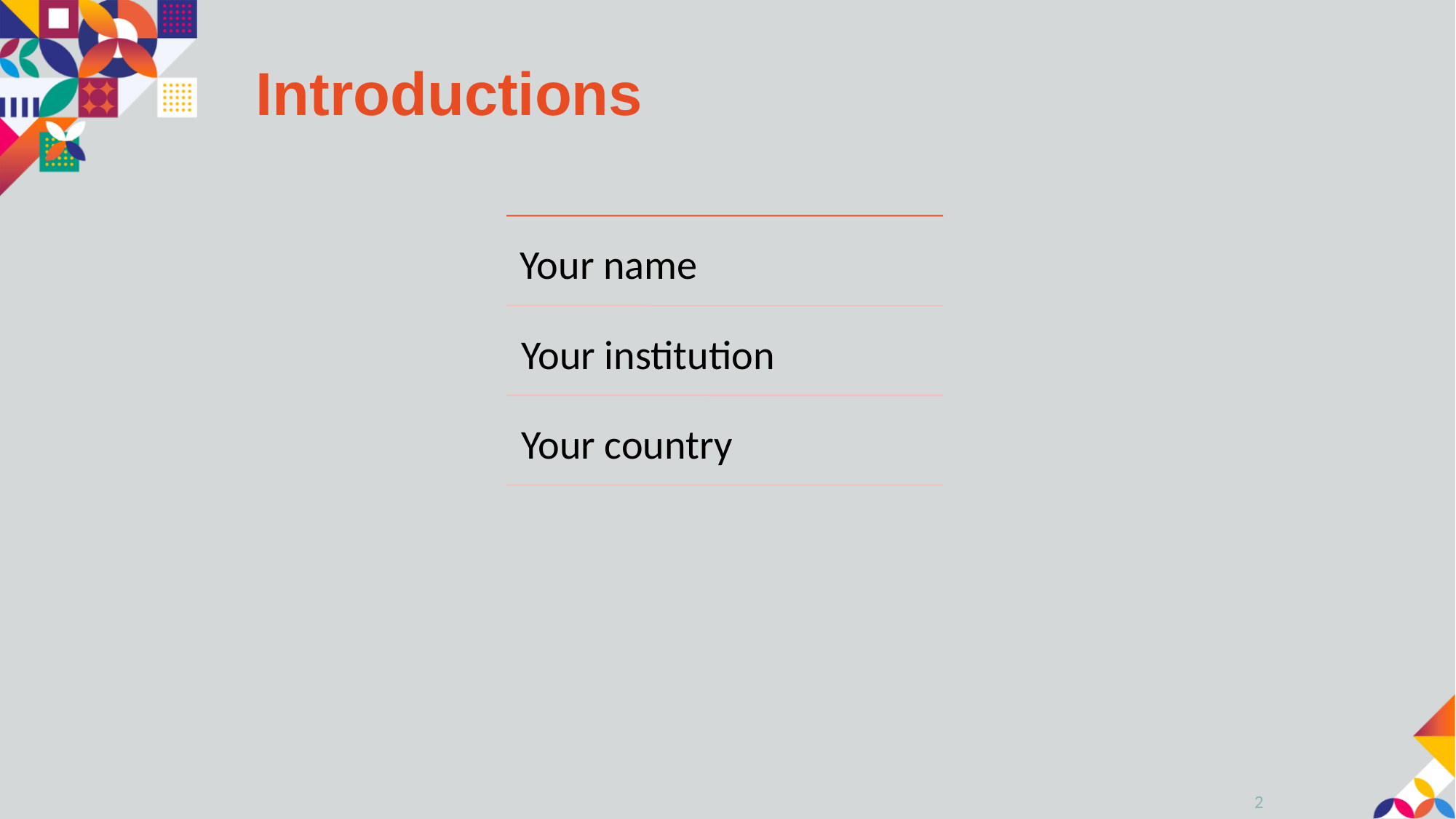

# Introductions

Your name

Your institution

Your country

2